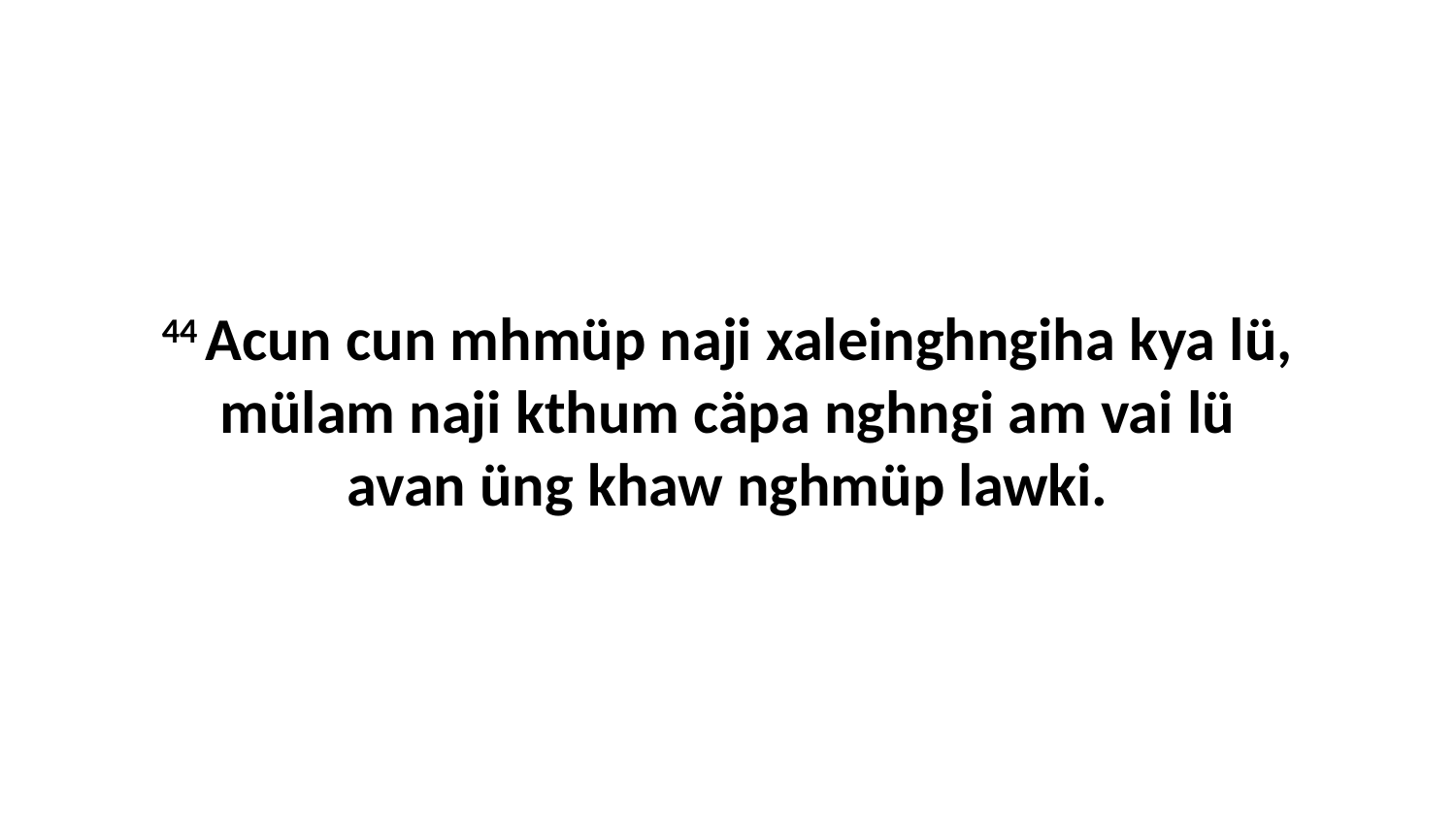

44 Acun cun mhmüp naji xaleinghngiha kya lü, mülam naji kthum cäpa nghngi am vai lü avan üng khaw nghmüp lawki.